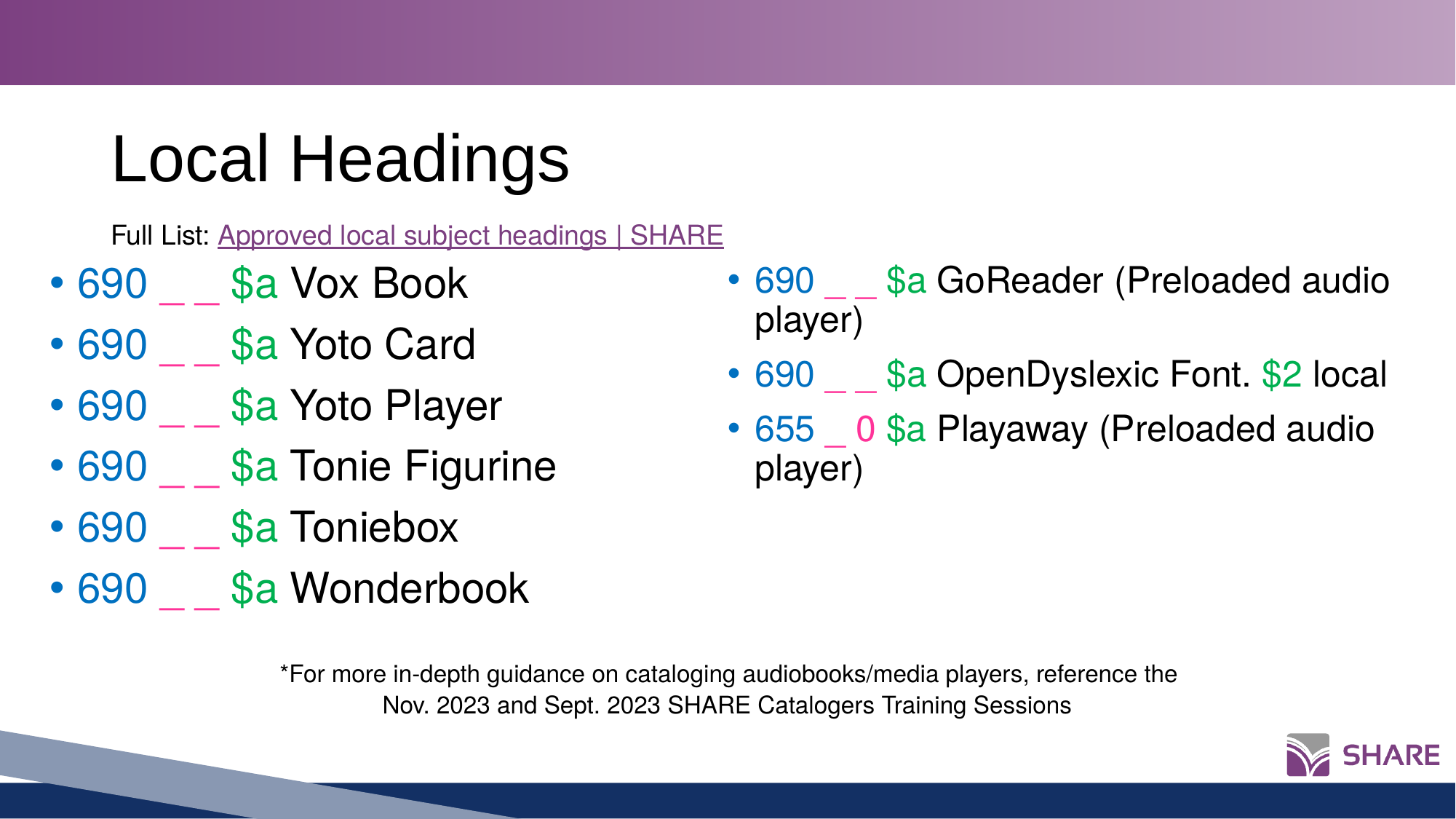

# Local Headings
Full List: Approved local subject headings | SHARE
690 _ _ $a Vox Book
690 _ _ $a Yoto Card
690 _ _ $a Yoto Player
690 _ _ $a Tonie Figurine
690 _ _ $a Toniebox
690 _ _ $a Wonderbook

690 _ _ $a GoReader (Preloaded audio player)
690 _ _ $a OpenDyslexic Font. $2 local
655 _ 0 $a Playaway (Preloaded audio player)
 *For more in-depth guidance on cataloging audiobooks/media players, reference the
Nov. 2023 and Sept. 2023 SHARE Catalogers Training Sessions